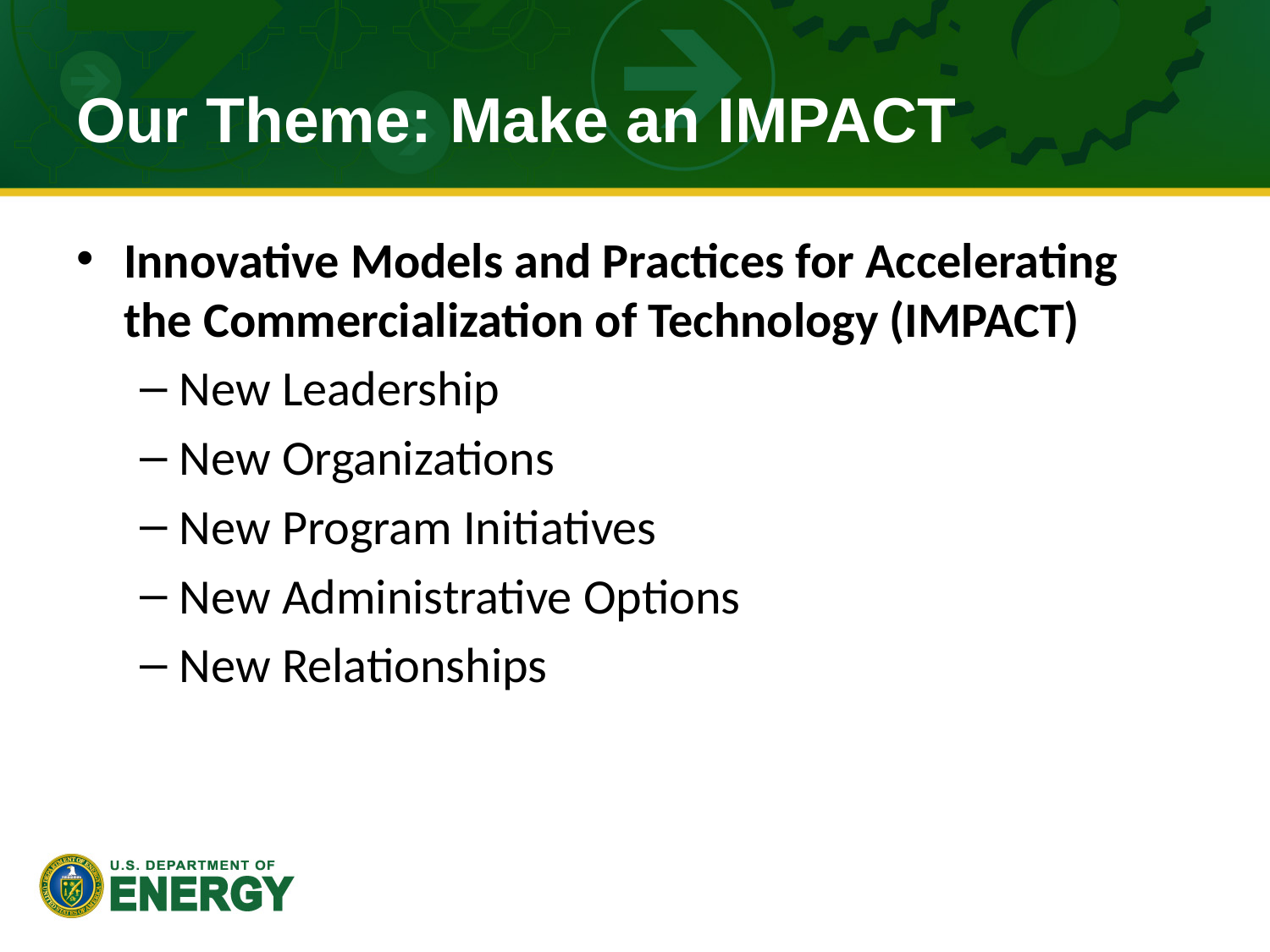

# Our Theme: Make an IMPACT
Innovative Models and Practices for Accelerating the Commercialization of Technology (IMPACT)
New Leadership
New Organizations
New Program Initiatives
New Administrative Options
New Relationships